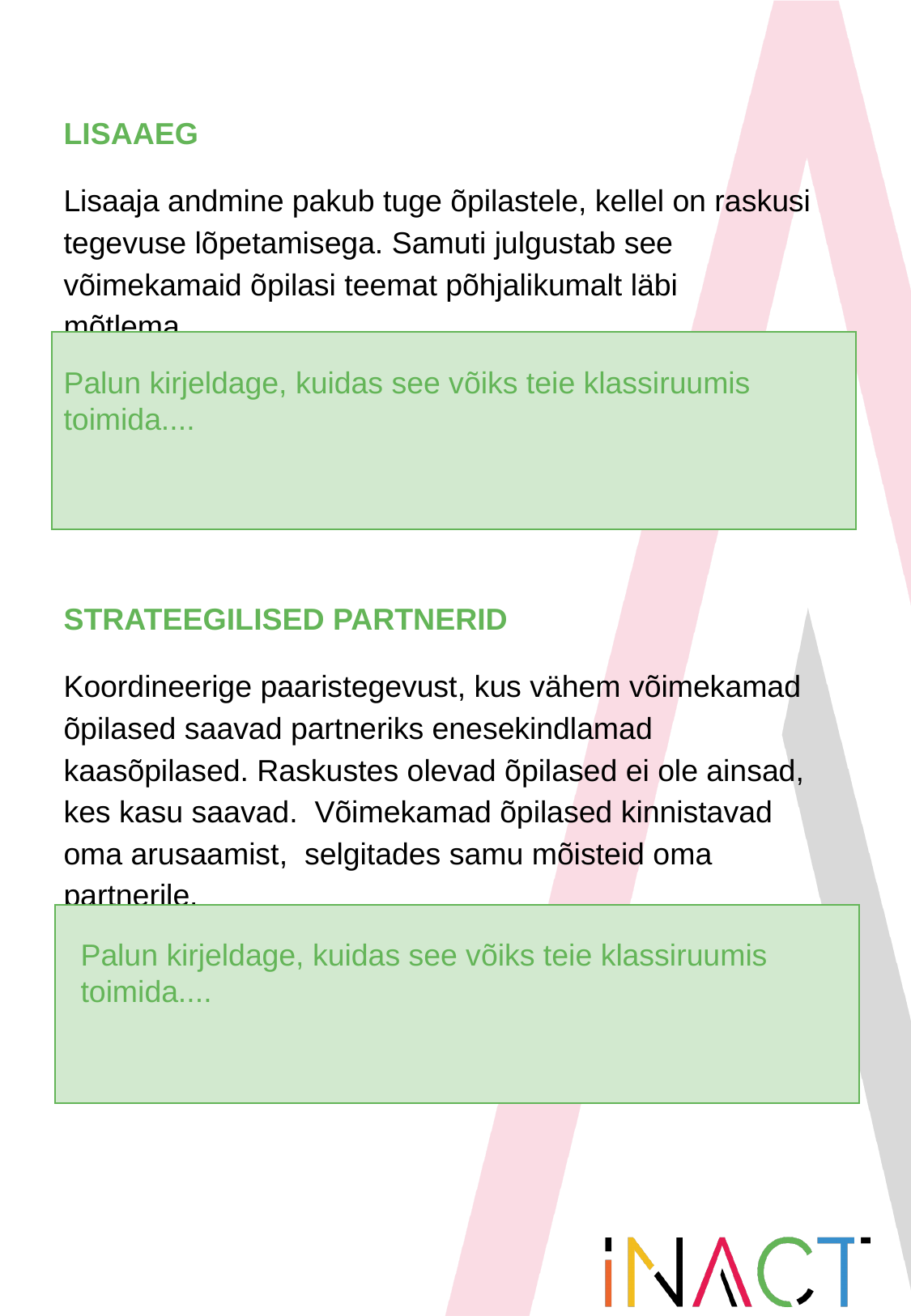

LISAAEG
Lisaaja andmine pakub tuge õpilastele, kellel on raskusi tegevuse lõpetamisega. Samuti julgustab see võimekamaid õpilasi teemat põhjalikumalt läbi  mõtlema.

Palun kirjeldage, kuidas see võiks teie klassiruumis toimida....

STRATEEGILISED PARTNERID
Koordineerige paaristegevust, kus vähem võimekamad õpilased saavad partneriks enesekindlamad kaasõpilased. Raskustes olevad õpilased ei ole ainsad, kes kasu saavad.  Võimekamad õpilased kinnistavad oma arusaamist,  selgitades samu mõisteid oma partnerile.

Palun kirjeldage, kuidas see võiks teie klassiruumis toimida....